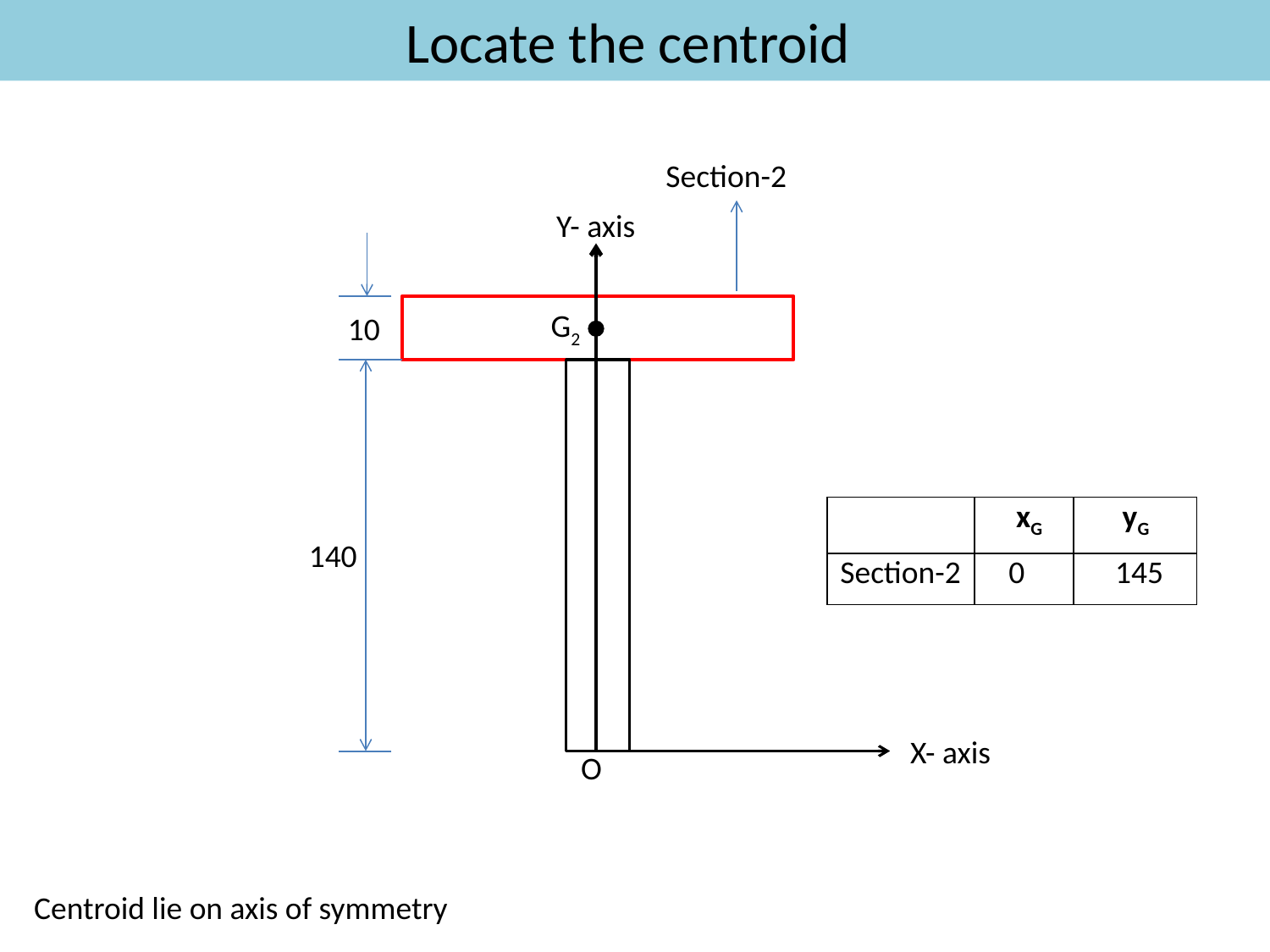

# Locate the centroid

Section-2
Y- axis

G2
10

|  | xG | yG |
| --- | --- | --- |
| Section-2 | 0 | 145 |

140
X- axis
O
Centroid lie on axis of symmetry